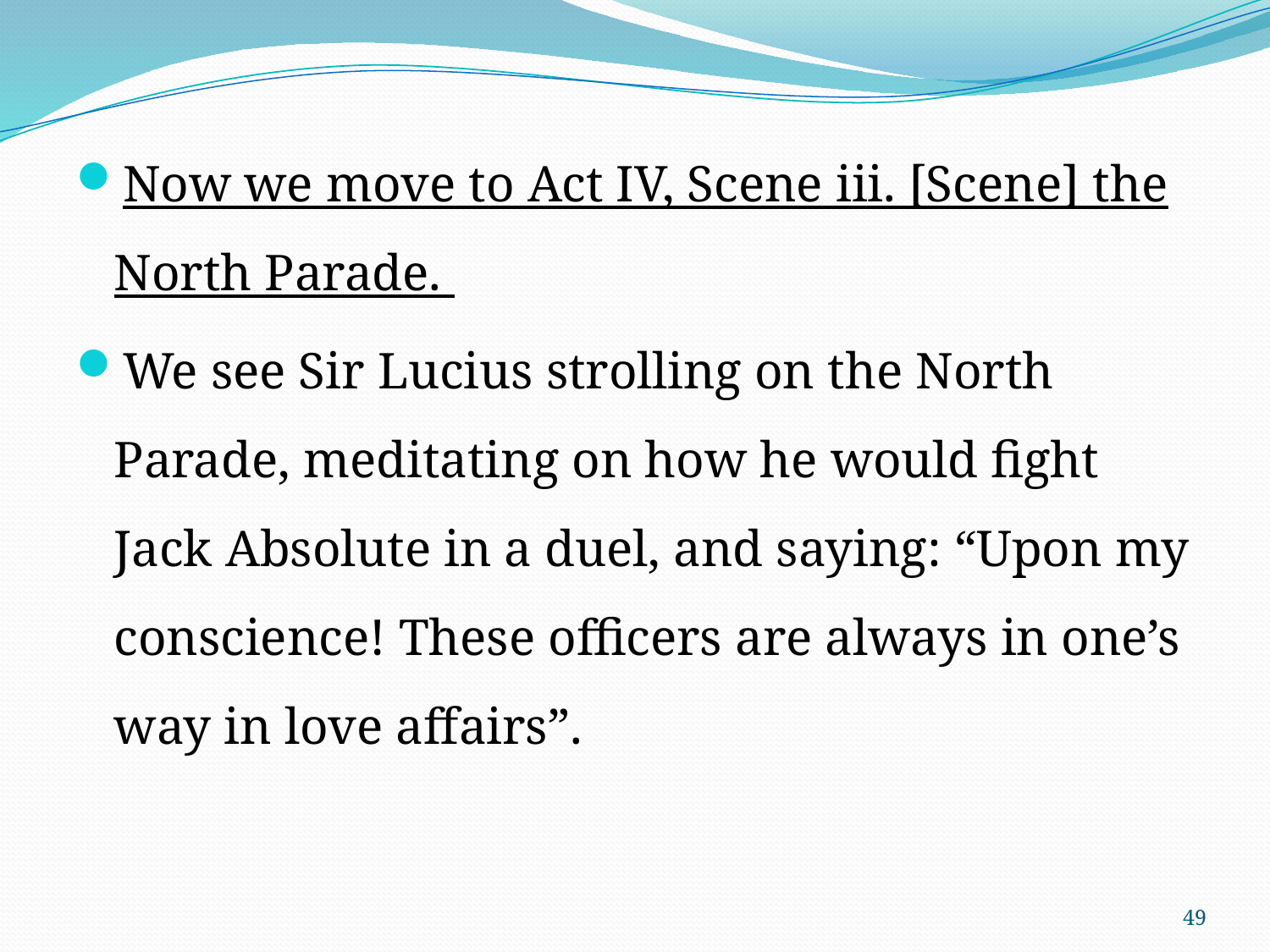

Now we move to Act IV, Scene iii. [Scene] the North Parade.
We see Sir Lucius strolling on the North Parade, meditating on how he would fight Jack Absolute in a duel, and saying: “Upon my conscience! These officers are always in one’s way in love affairs”.
49